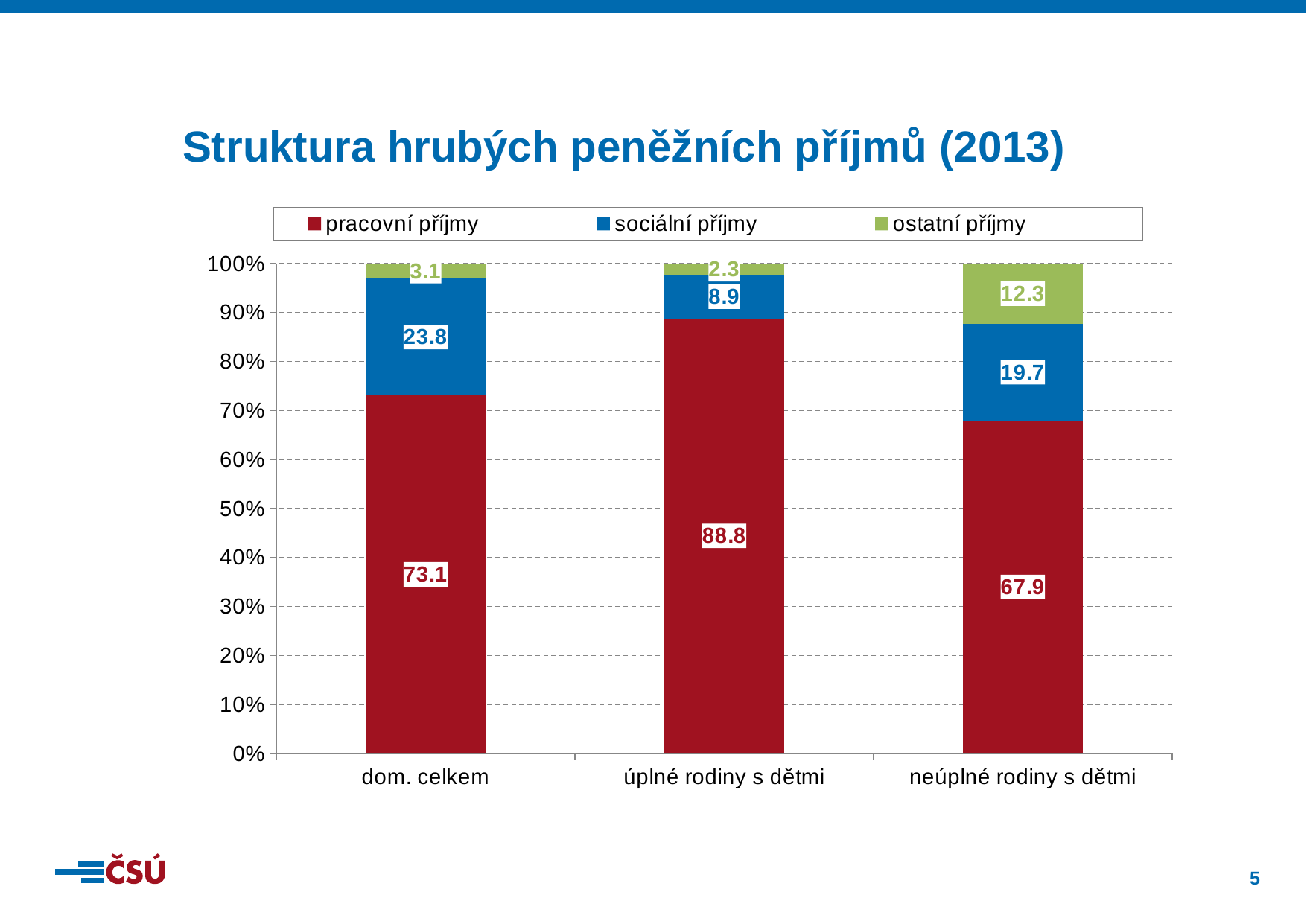

Struktura hrubých peněžních příjmů (2013)

### Chart

| Category | pracovní příjmy              | sociální příjmy              | ostatní příjmy               |
|---|---|---|---|
| dom. celkem | 73.1 | 23.8 | 3.1 |
| úplné rodiny s dětmi | 88.8 | 8.9 | 2.3 |
| neúplné rodiny s dětmi | 67.9 | 19.7 | 12.3 |